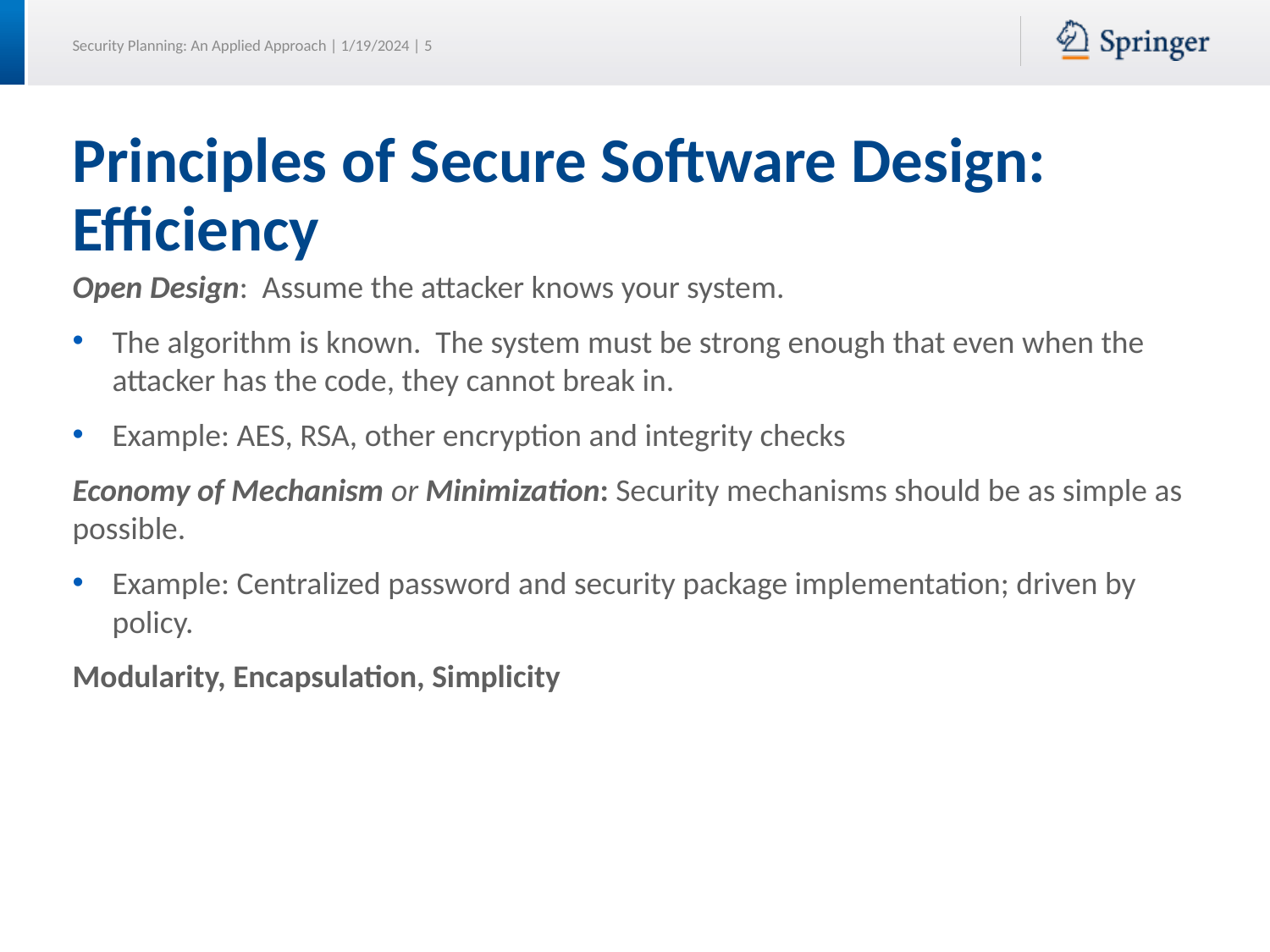

# Principles of Secure Software Design: Efficiency
Open Design:  Assume the attacker knows your system.
The algorithm is known.  The system must be strong enough that even when the attacker has the code, they cannot break in.
Example: AES, RSA, other encryption and integrity checks
Economy of Mechanism or Minimization: Security mechanisms should be as simple as possible.
Example: Centralized password and security package implementation; driven by policy.
Modularity, Encapsulation, Simplicity